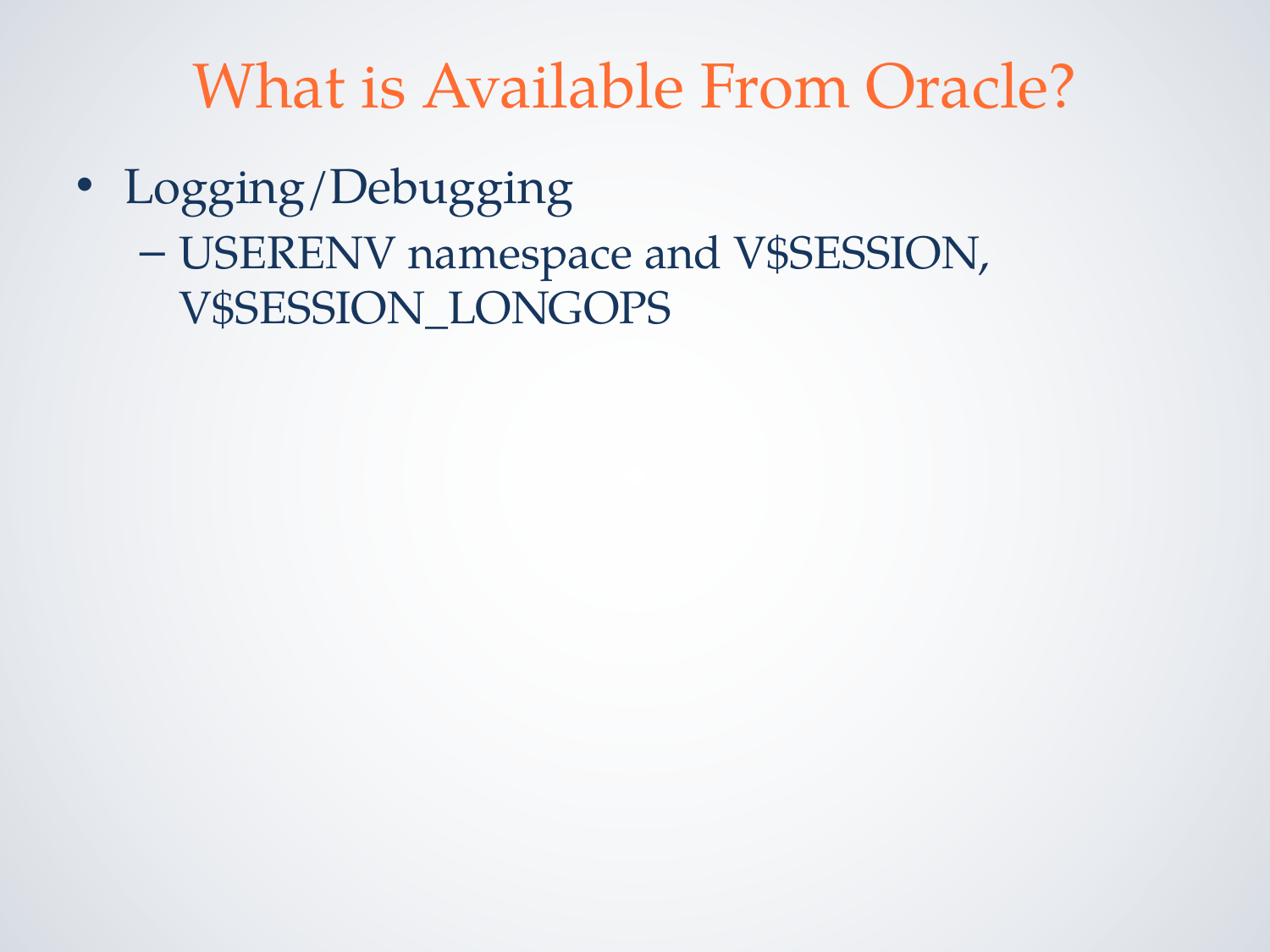

# What is Available From Oracle?
Logging/Debugging
USERENV namespace and V$SESSION, V$SESSION_LONGOPS